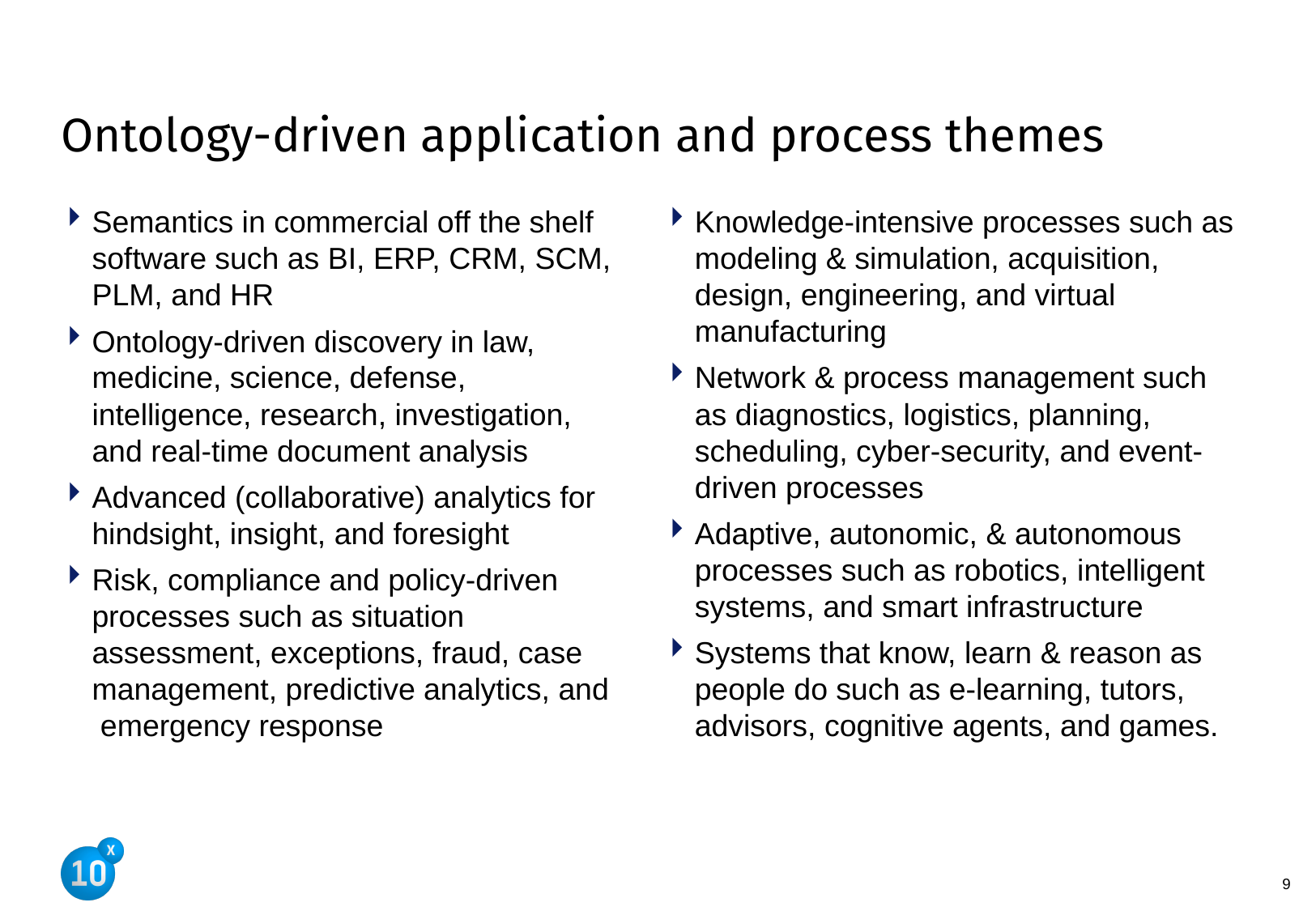

# Ontology-driven application and process themes
Semantics in commercial off the shelf software such as BI, ERP, CRM, SCM, PLM, and HR
Ontology-driven discovery in law, medicine, science, defense, intelligence, research, investigation, and real-time document analysis
Advanced (collaborative) analytics for hindsight, insight, and foresight
Risk, compliance and policy-driven processes such as situation assessment, exceptions, fraud, case management, predictive analytics, and  emergency response
Knowledge-intensive processes such as modeling & simulation, acquisition, design, engineering, and virtual manufacturing
Network & process management such as diagnostics, logistics, planning, scheduling, cyber-security, and event-driven processes
Adaptive, autonomic, & autonomous processes such as robotics, intelligent systems, and smart infrastructure
Systems that know, learn & reason as people do such as e-learning, tutors, advisors, cognitive agents, and games.